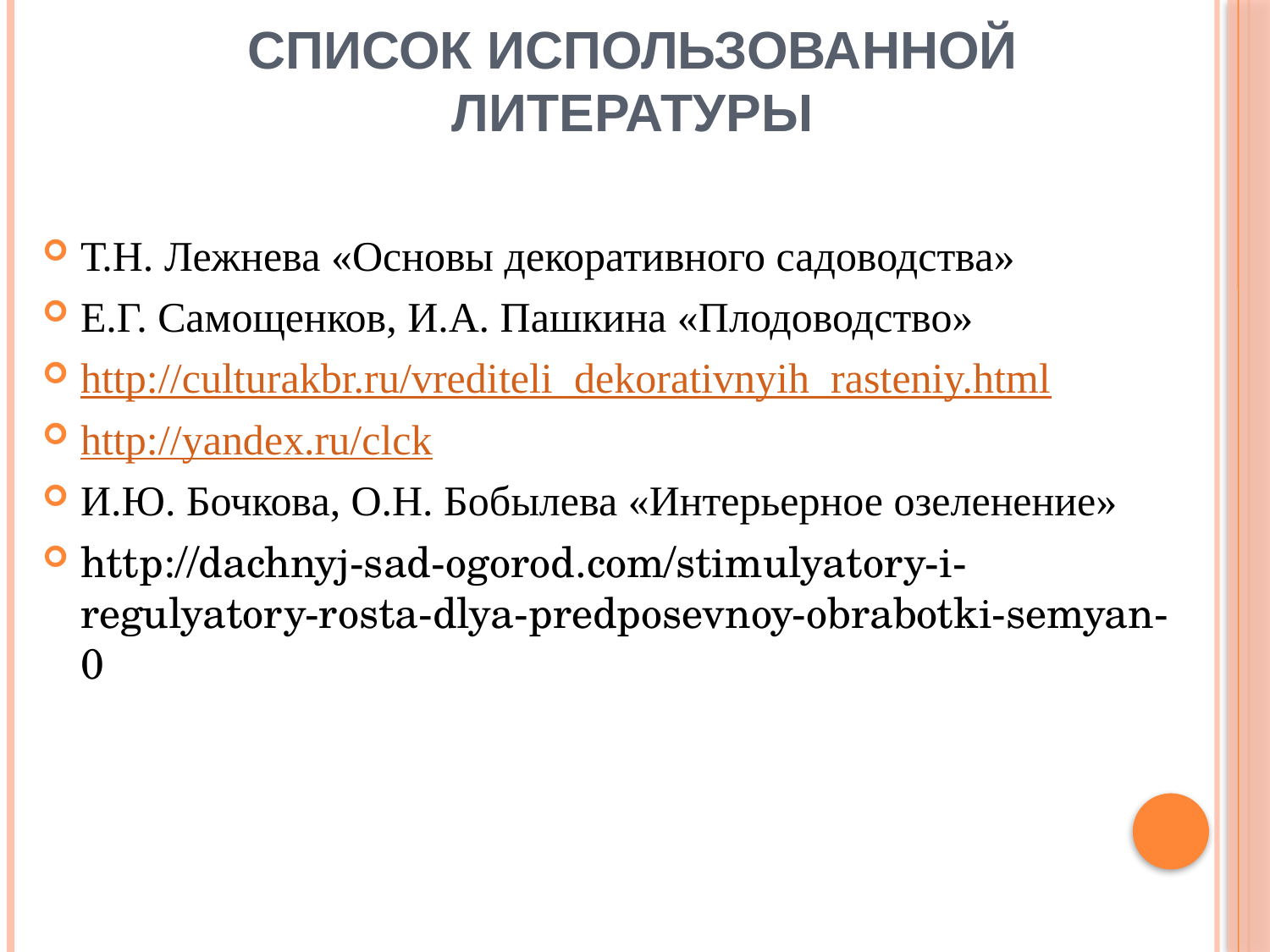

# Список использованной литературы
Т.Н. Лежнева «Основы декоративного садоводства»
Е.Г. Самощенков, И.А. Пашкина «Плодоводство»
http://culturakbr.ru/vrediteli_dekorativnyih_rasteniy.html
http://yandex.ru/clck
И.Ю. Бочкова, О.Н. Бобылева «Интерьерное озеленение»
http://dachnyj-sad-ogorod.com/stimulyatory-i-regulyatory-rosta-dlya-predposevnoy-obrabotki-semyan-0